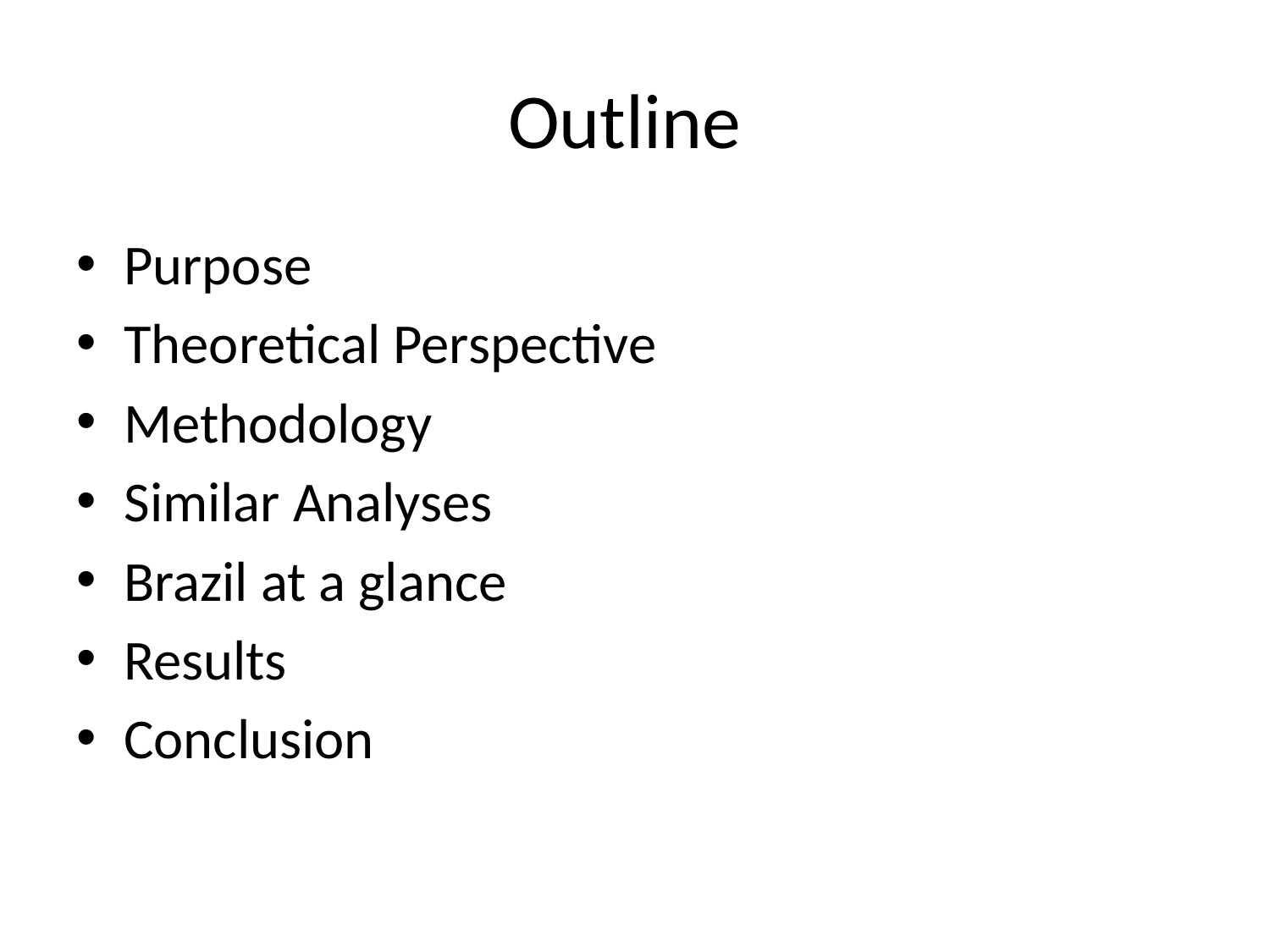

# Outline
Purpose
Theoretical Perspective
Methodology
Similar Analyses
Brazil at a glance
Results
Conclusion